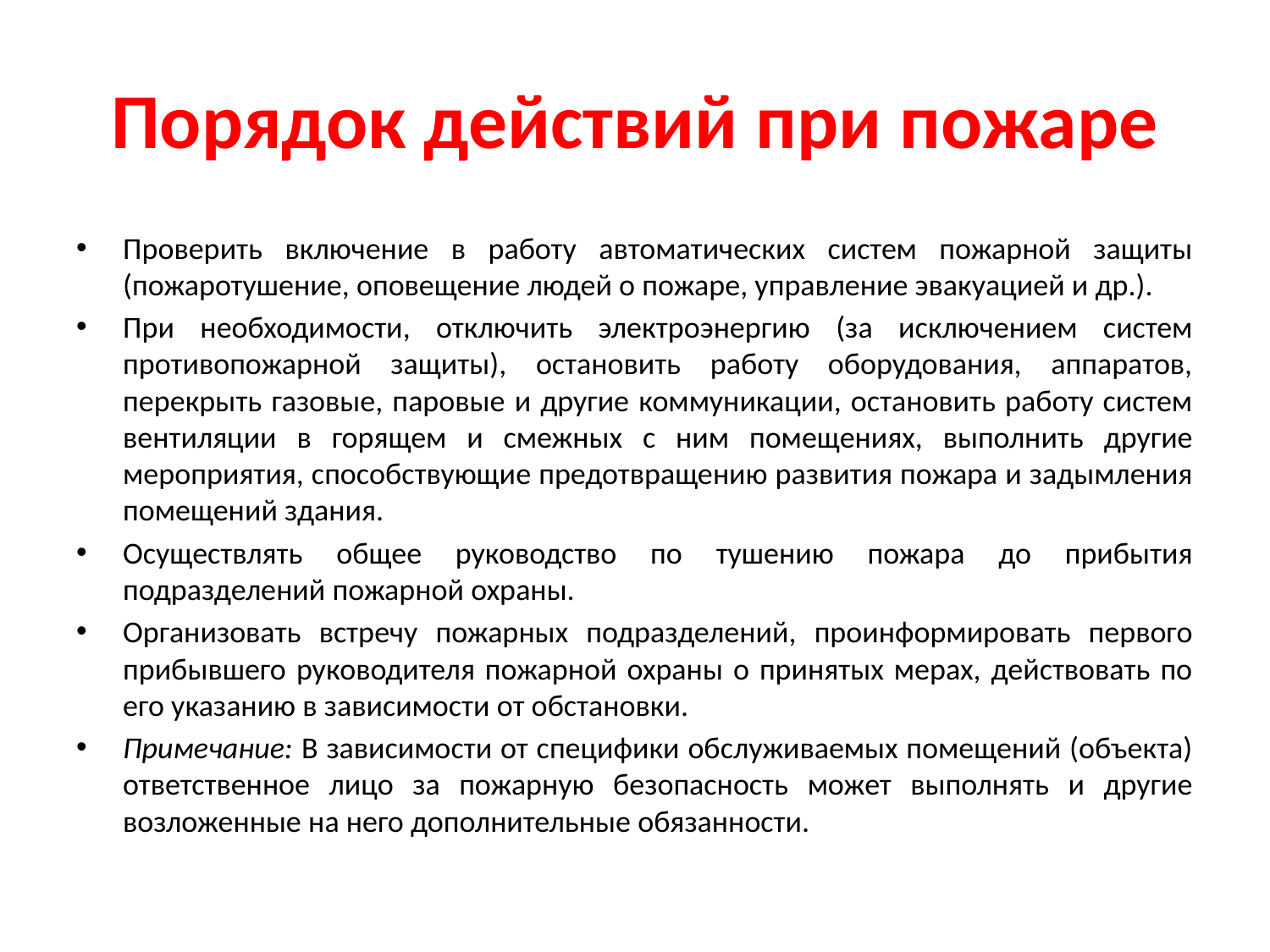

# Порядок действий при пожаре
Проверить включение в работу автоматических систем пожарной защиты (пожаротушение, оповещение людей о пожаре, управление эвакуацией и др.).
При необходимости, отключить электроэнергию (за исключением систем противопожарной защиты), остановить работу оборудования, аппаратов, перекрыть газовые, паровые и другие коммуникации, остановить работу систем вентиляции в горящем и смежных с ним помещениях, выполнить другие мероприятия, способствующие предотвращению развития пожара и задымления помещений здания.
Осуществлять общее руководство по тушению пожара до прибытия подразделений пожарной охраны.
Организовать встречу пожарных подразделений, проинформировать первого прибывшего руководителя пожарной охраны о принятых мерах, действовать по его указанию в зависимости от обстановки.
Примечание: В зависимости от специфики обслуживаемых помещений (объекта) ответственное лицо за пожарную безопасность может выполнять и другие возложенные на него дополнительные обязанности.